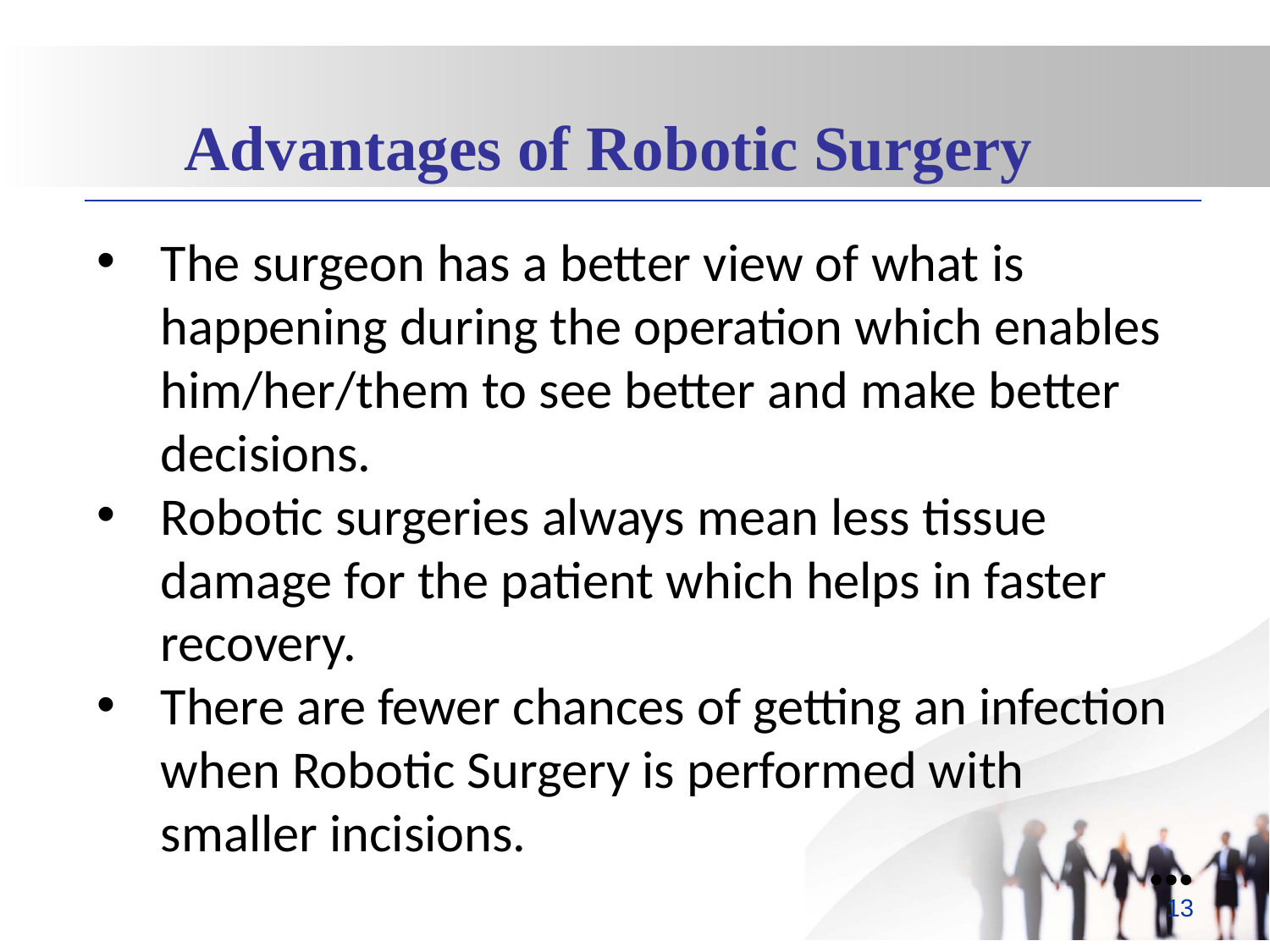

Advantages of Robotic Surgery
The surgeon has a better view of what is happening during the operation which enables him/her/them to see better and make better decisions.
Robotic surgeries always mean less tissue damage for the patient which helps in faster recovery.
There are fewer chances of getting an infection when Robotic Surgery is performed with smaller incisions.
●●●
13